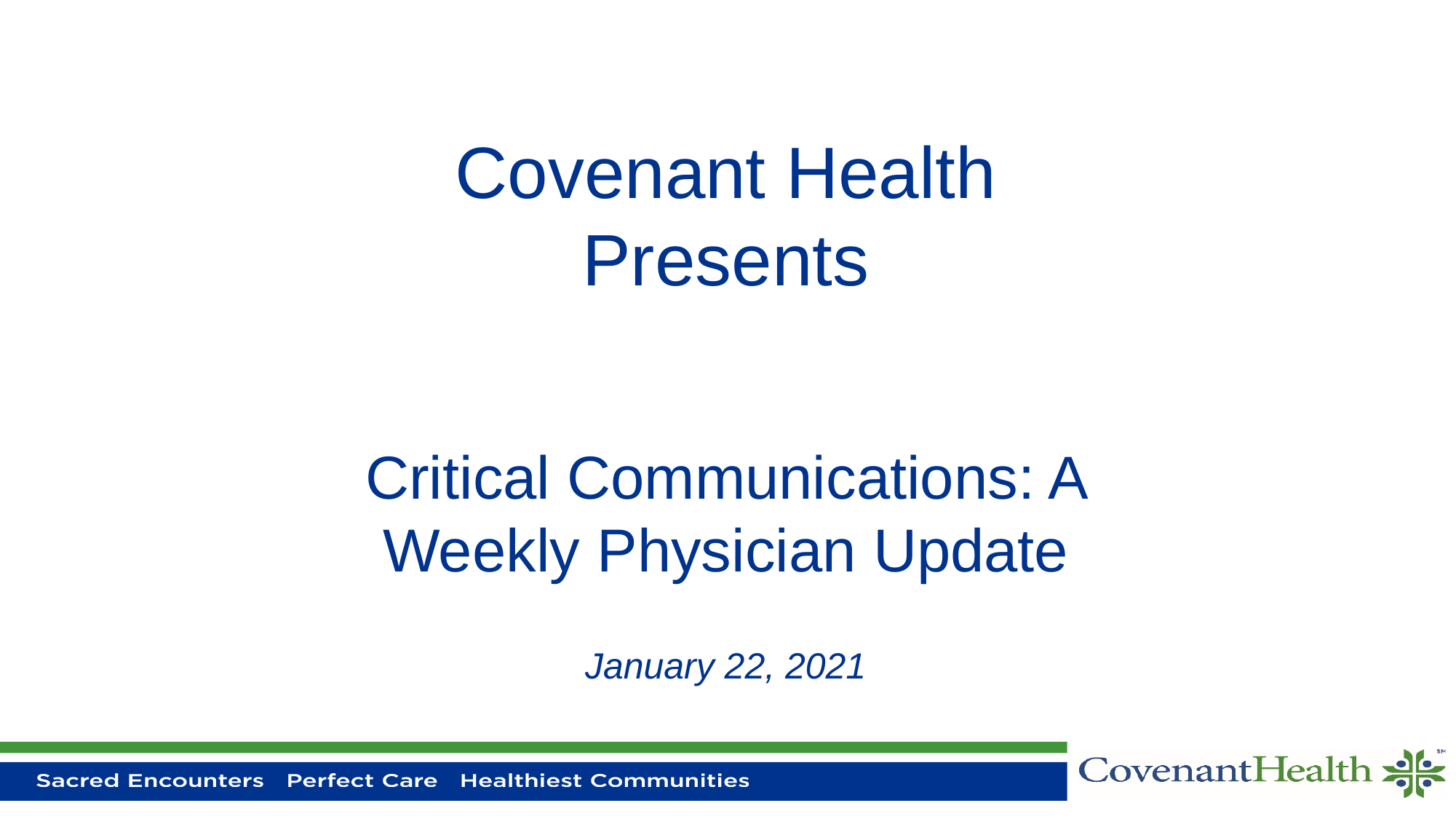

# Covenant Health Presents Critical Communications: A Weekly Physician Update January 22, 2021